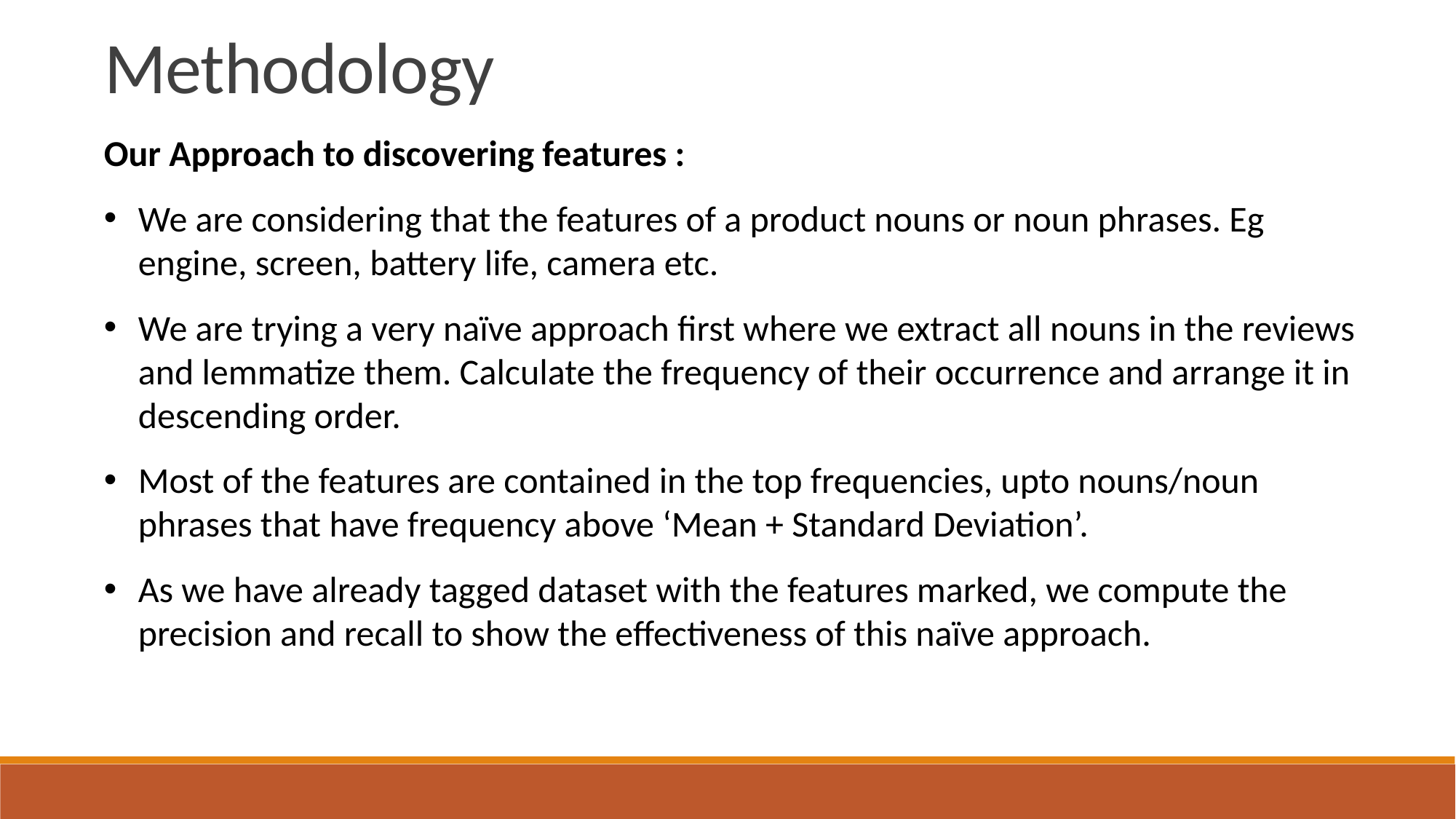

Methodology
Our Approach to discovering features :

We are considering that the features of a product nouns or noun phrases. Eg engine, screen, battery life, camera etc.

We are trying a very naïve approach first where we extract all nouns in the reviews and lemmatize them. Calculate the frequency of their occurrence and arrange it in descending order.

Most of the features are contained in the top frequencies, upto nouns/noun phrases that have frequency above ‘Mean + Standard Deviation’.

As we have already tagged dataset with the features marked, we compute the precision and recall to show the effectiveness of this naïve approach.